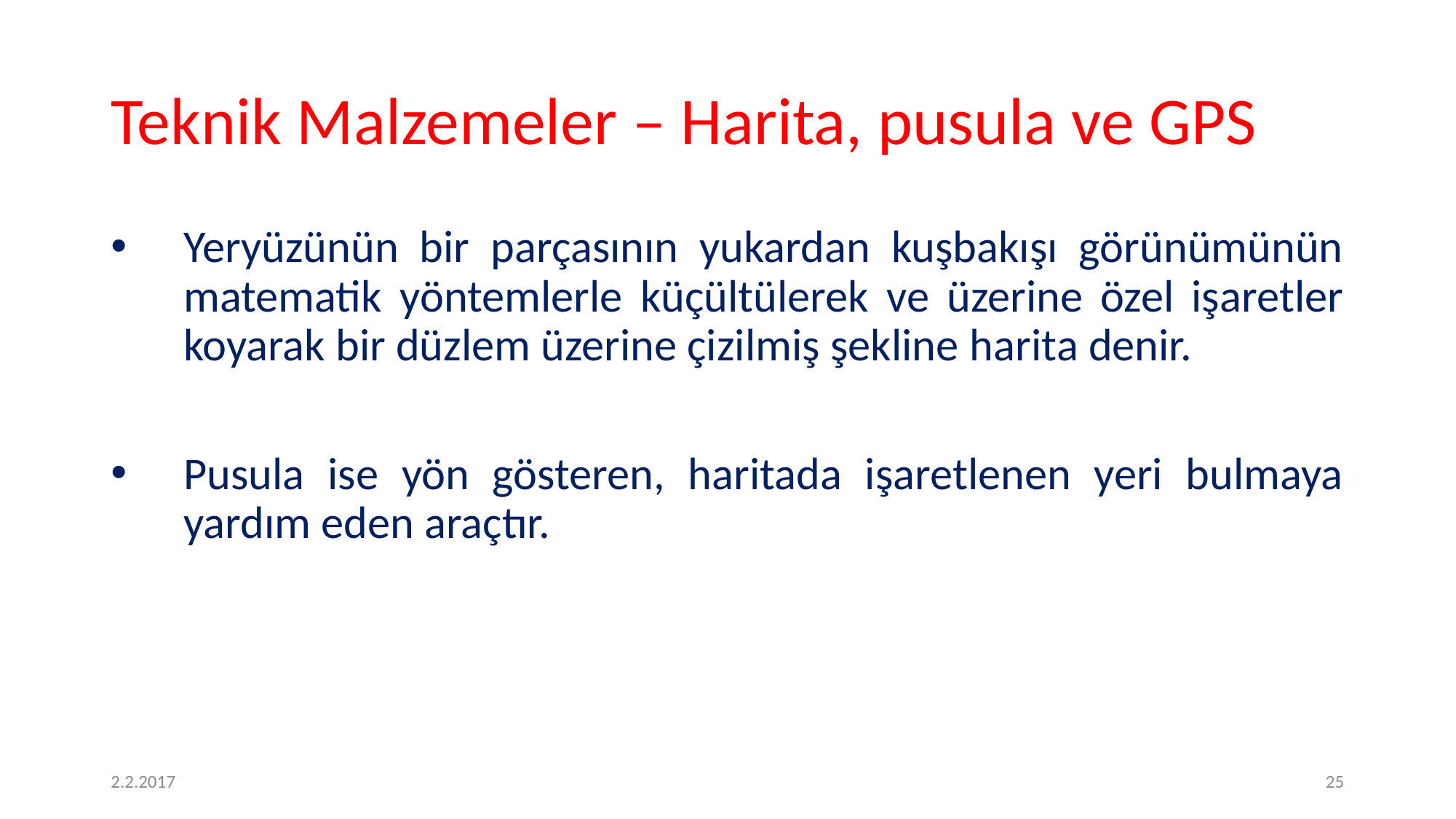

# Teknik Malzemeler – Harita, pusula ve GPS
Yeryüzünün bir parçasının yukardan kuşbakışı görünümünün matematik yöntemlerle küçültülerek ve üzerine özel işaretler koyarak bir düzlem üzerine çizilmiş şekline harita denir.

Pusula ise yön gösteren, haritada işaretlenen yeri bulmaya yardım eden araçtır.
2.2.2017
25